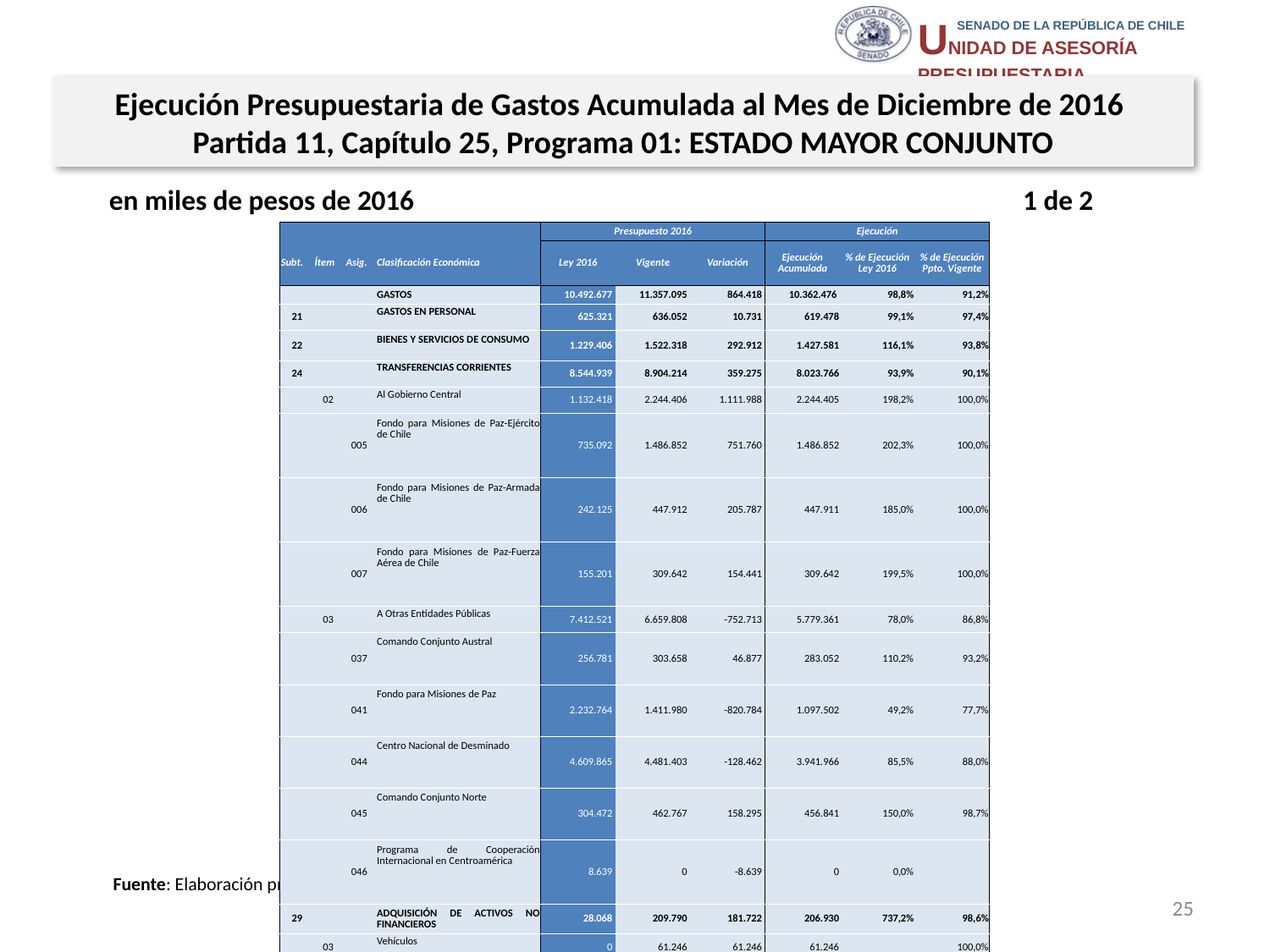

Ejecución Presupuestaria de Gastos Acumulada al Mes de Diciembre de 2016
Partida 11, Capítulo 25, Programa 01: ESTADO MAYOR CONJUNTO
en miles de pesos de 2016                                                                                                1 de 2
|  |  |  |  | Presupuesto 2016 |  |  | Ejecución |  |  |
| --- | --- | --- | --- | --- | --- | --- | --- | --- | --- |
| Subt. | Ítem | Asig. | Clasificación Económica | Ley 2016 | Vigente | Variación | Ejecución Acumulada | % de Ejecución Ley 2016 | % de Ejecución Ppto. Vigente |
|  |  |  | GASTOS | 10.492.677 | 11.357.095 | 864.418 | 10.362.476 | 98,8% | 91,2% |
| 21 |  |  | GASTOS EN PERSONAL | 625.321 | 636.052 | 10.731 | 619.478 | 99,1% | 97,4% |
| 22 |  |  | BIENES Y SERVICIOS DE CONSUMO | 1.229.406 | 1.522.318 | 292.912 | 1.427.581 | 116,1% | 93,8% |
| 24 |  |  | TRANSFERENCIAS CORRIENTES | 8.544.939 | 8.904.214 | 359.275 | 8.023.766 | 93,9% | 90,1% |
|  | 02 |  | Al Gobierno Central | 1.132.418 | 2.244.406 | 1.111.988 | 2.244.405 | 198,2% | 100,0% |
|  |  | 005 | Fondo para Misiones de Paz-Ejército de Chile | 735.092 | 1.486.852 | 751.760 | 1.486.852 | 202,3% | 100,0% |
|  |  | 006 | Fondo para Misiones de Paz-Armada de Chile | 242.125 | 447.912 | 205.787 | 447.911 | 185,0% | 100,0% |
|  |  | 007 | Fondo para Misiones de Paz-Fuerza Aérea de Chile | 155.201 | 309.642 | 154.441 | 309.642 | 199,5% | 100,0% |
|  | 03 |  | A Otras Entidades Públicas | 7.412.521 | 6.659.808 | -752.713 | 5.779.361 | 78,0% | 86,8% |
|  |  | 037 | Comando Conjunto Austral | 256.781 | 303.658 | 46.877 | 283.052 | 110,2% | 93,2% |
|  |  | 041 | Fondo para Misiones de Paz | 2.232.764 | 1.411.980 | -820.784 | 1.097.502 | 49,2% | 77,7% |
|  |  | 044 | Centro Nacional de Desminado | 4.609.865 | 4.481.403 | -128.462 | 3.941.966 | 85,5% | 88,0% |
|  |  | 045 | Comando Conjunto Norte | 304.472 | 462.767 | 158.295 | 456.841 | 150,0% | 98,7% |
|  |  | 046 | Programa de Cooperación Internacional en Centroamérica | 8.639 | 0 | -8.639 | 0 | 0,0% |  |
| 29 |  |  | ADQUISICIÓN DE ACTIVOS NO FINANCIEROS | 28.068 | 209.790 | 181.722 | 206.930 | 737,2% | 98,6% |
|  | 03 |  | Vehículos | 0 | 61.246 | 61.246 | 61.246 |  | 100,0% |
|  | 04 |  | Mobiliario y Otros | 0 | 8.673 | 8.673 | 8.089 |  | 93,3% |
|  | 05 |  | Máquinas y Equipos | 0 | 80.073 | 80.073 | 78.899 |  | 98,5% |
|  | 06 |  | Equipos Informáticos | 0 | 31.730 | 31.730 | 31.047 |  | 97,8% |
|  | 07 |  | Programas Informáticos | 28.068 | 28.068 | 0 | 27.649 | 98,5% | 98,5% |
| 33 |  |  | TRANSFERENCIAS DE CAPITAL | 64.943 | 84.721 | 19.778 | 84.721 | 130,5% | 100,0% |
|  | 02 |  | Al Gobierno Central | 64.943 | 84.721 | 19.778 | 84.721 | 130,5% | 100,0% |
|  |  | 002 | Fondo para Misiones de Paz-Ejército de Chile | 7.505 | 7.505 | 0 | 7.505 | 100,0% | 100,0% |
|  |  | 003 | Fondo para Misiones de Paz-Armada de Chile | 42.906 | 43.084 | 178 | 43.084 | 100,4% | 100,0% |
|  |  | 004 | Fondo para Misiones de Paz-Fuerza Aérea de Chile | 14.532 | 34.132 | 19.600 | 34.132 | 234,9% | 100,0% |
Fuente: Elaboración propia en base  a Informes de ejecución presupuestaria mensual de DIPRES
25